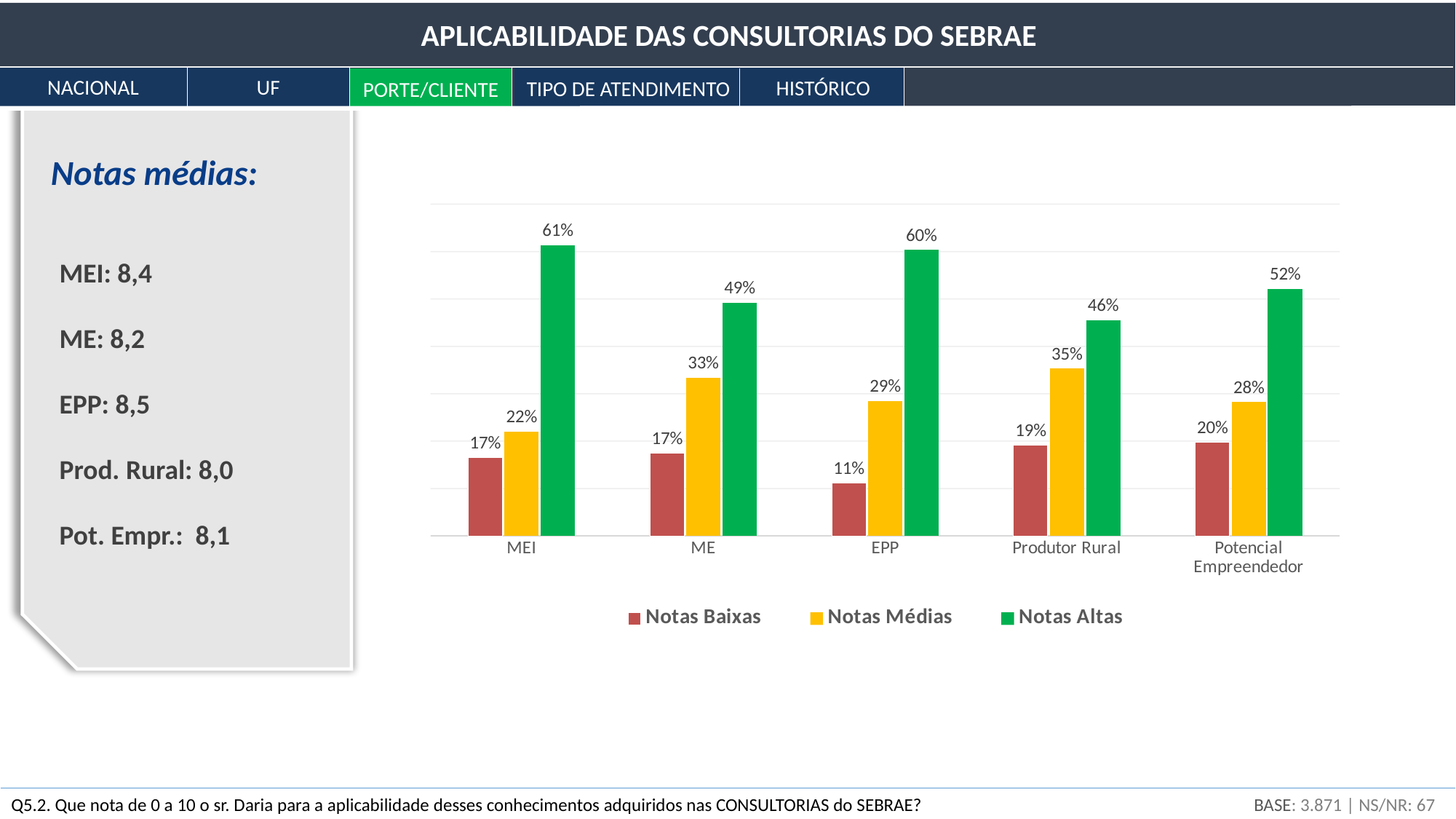

APLICABILIDADE DAS CONSULTORIAS DO SEBRAE
NACIONAL
UF
HISTÓRICO
TIPO DE ATENDIMENTO
PORTE/CLIENTE

Notas médias:

### Chart

| Category | Notas Baixas | Notas Médias | Notas Altas |
|---|---|---|---|
| MEI | 0.16585967762089218 | 0.2205891540672248 | 0.613551168311883 |
| ME | 0.17455472943274047 | 0.33365731655224073 | 0.49178795401501885 |
| EPP | 0.11126632447534274 | 0.2851179260606848 | 0.6036157494639725 |
| Produtor Rural | 0.1914087176247631 | 0.3531269740998105 | 0.4554643082754264 |
| Potencial Empreendedor | 0.19703933623828568 | 0.2822940803004075 | 0.5206665834613068 |
MEI: 8,4
ME: 8,2
EPP: 8,5
Prod. Rural: 8,0
Pot. Empr.:  8,1
BASE: 3.871 | NS/NR: 67
Q5.2. Que nota de 0 a 10 o sr. Daria para a aplicabilidade desses conhecimentos adquiridos nas CONSULTORIAS do SEBRAE?